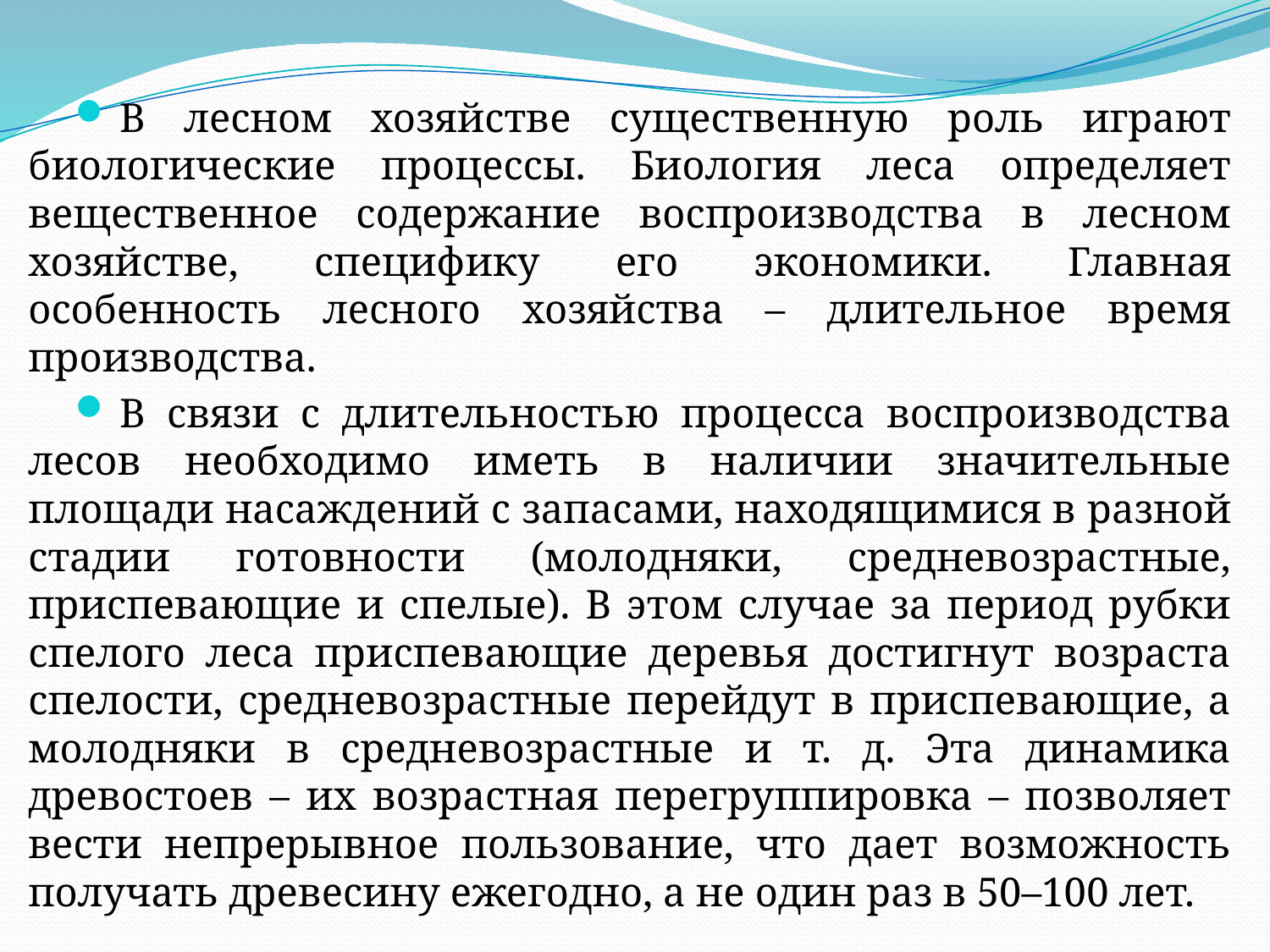

В лесном хозяйстве существенную роль играют биологические процессы. Биология леса определяет вещественное содержание воспроизводства в лесном хозяйстве, специфику его экономики. Главная особенность лесного хозяйства – длительное время производства.
В связи с длительностью процесса воспроизводства лесов необходимо иметь в наличии значительные площади насаж­дений с запасами, находящимися в разной стадии готовности (молодняки, средневозрастные, приспевающие и спелые). В этом случае за период рубки спелого леса приспевающие деревья достигнут возраста спелости, средневозрастные перейдут в приспевающие, а молодняки в средневозрастные и т. д. Эта динамика древостоев – их возрастная перегруппировка – позволяет вести непрерывное пользование, что дает возможность получать древесину ежегодно, а не один раз в 50–100 лет.